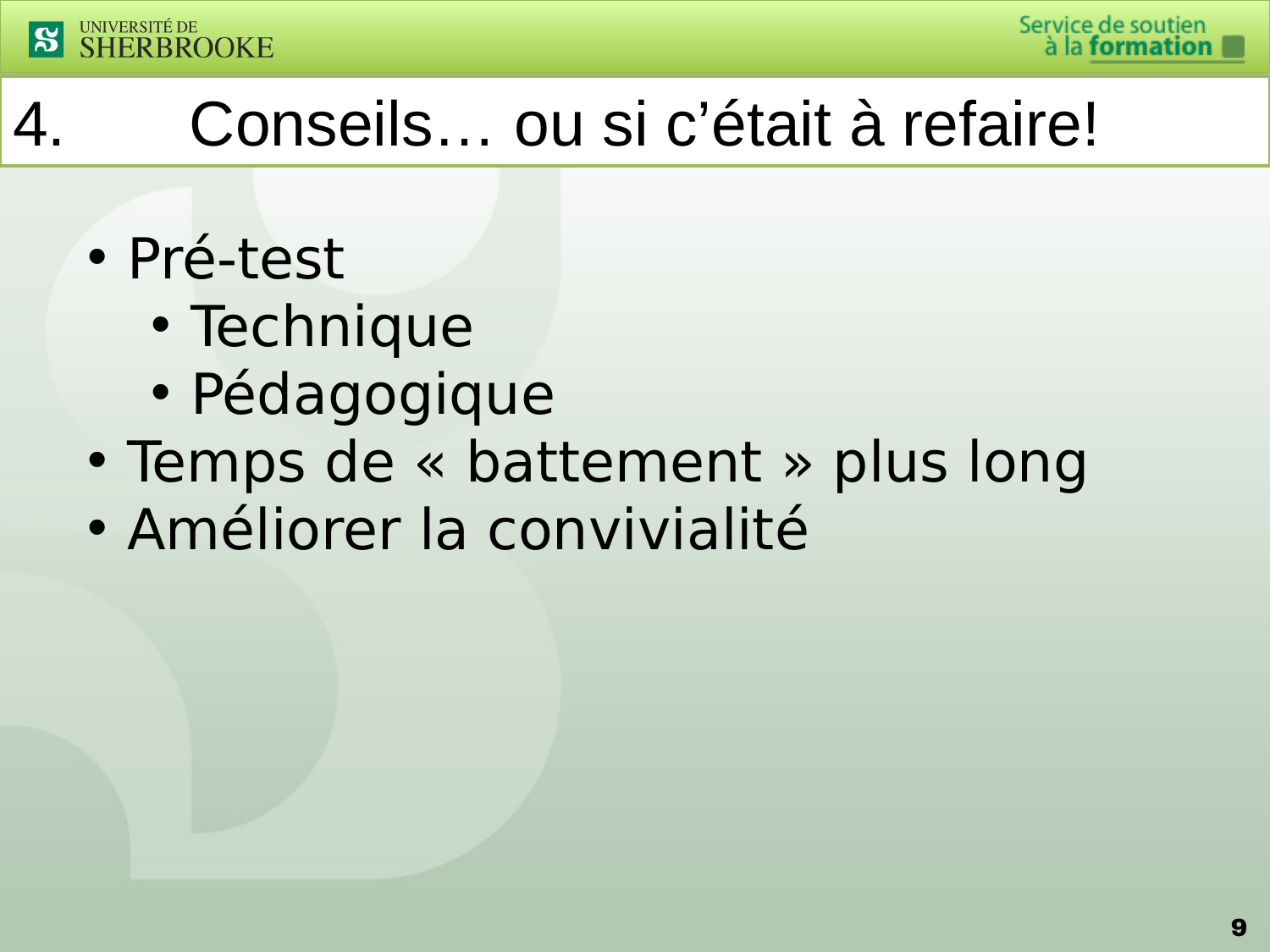

4.	Conseils… ou si c’était à refaire!

Pré-test
Technique
Pédagogique
Temps de « battement » plus long
Améliorer la convivialité

9